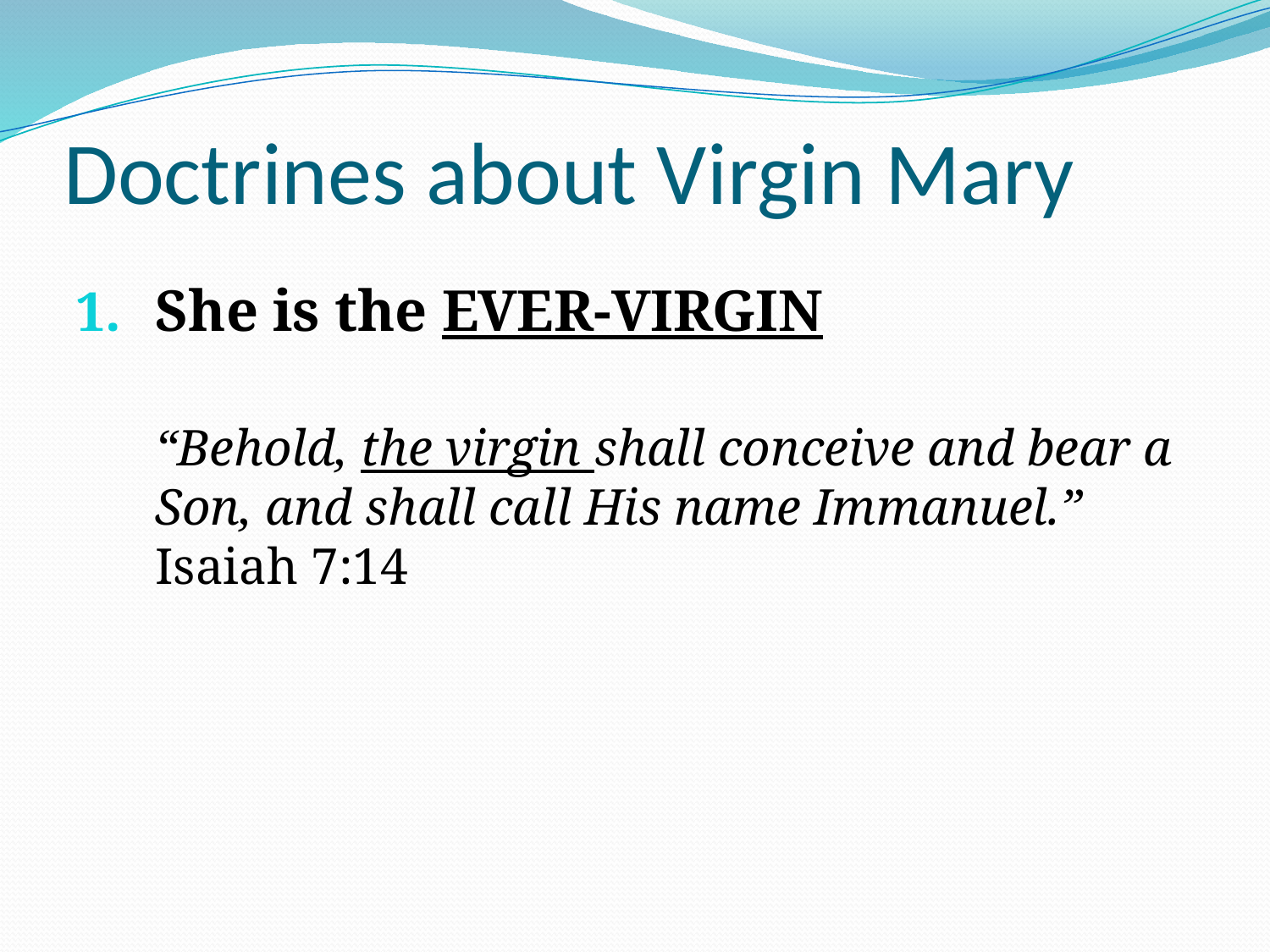

# Doctrines about Virgin Mary
She is the EVER-VIRGIN

	“Behold, the virgin shall conceive and bear a Son, and shall call His name Immanuel.”  Isaiah 7:14